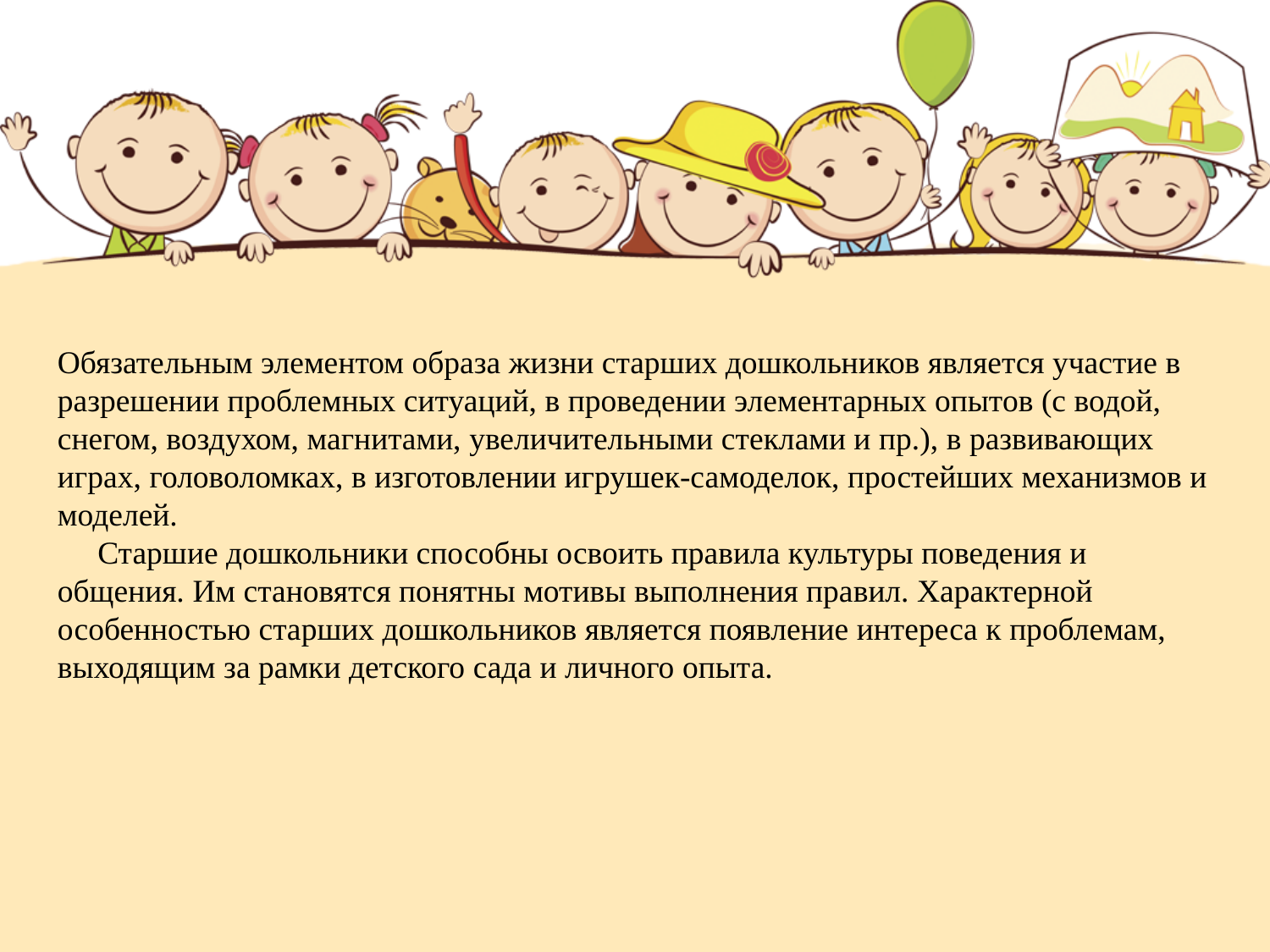

Обязательным элементом образа жизни старших дошкольников является участие в разрешении проблемных ситуаций, в проведении элементарных опытов (с водой, снегом, воздухом, магнитами, увеличительными стеклами и пр.), в развивающих играх, головоломках, в изготовлении игрушек-самоделок, простейших механизмов и моделей.          
     Старшие дошкольники способны освоить правила культуры поведения и общения. Им становятся понятны мотивы выполнения правил. Характерной особенностью старших дошкольников является появление интереса к проблемам, выходящим за рамки детского сада и личного опыта.